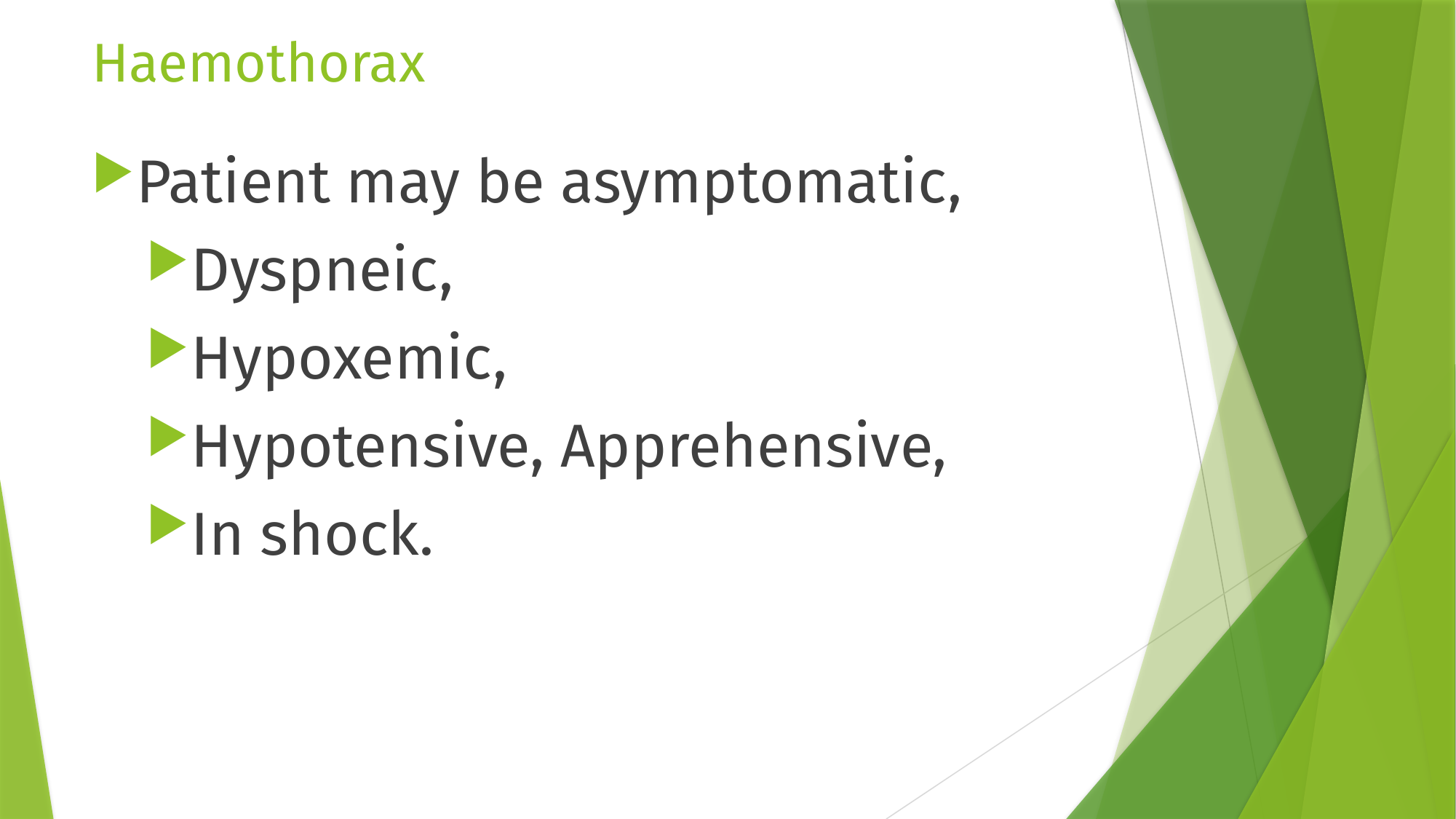

# Haemothorax
Patient may be asymptomatic,
Dyspneic,
Hypoxemic,
Hypotensive, Apprehensive,
In shock.